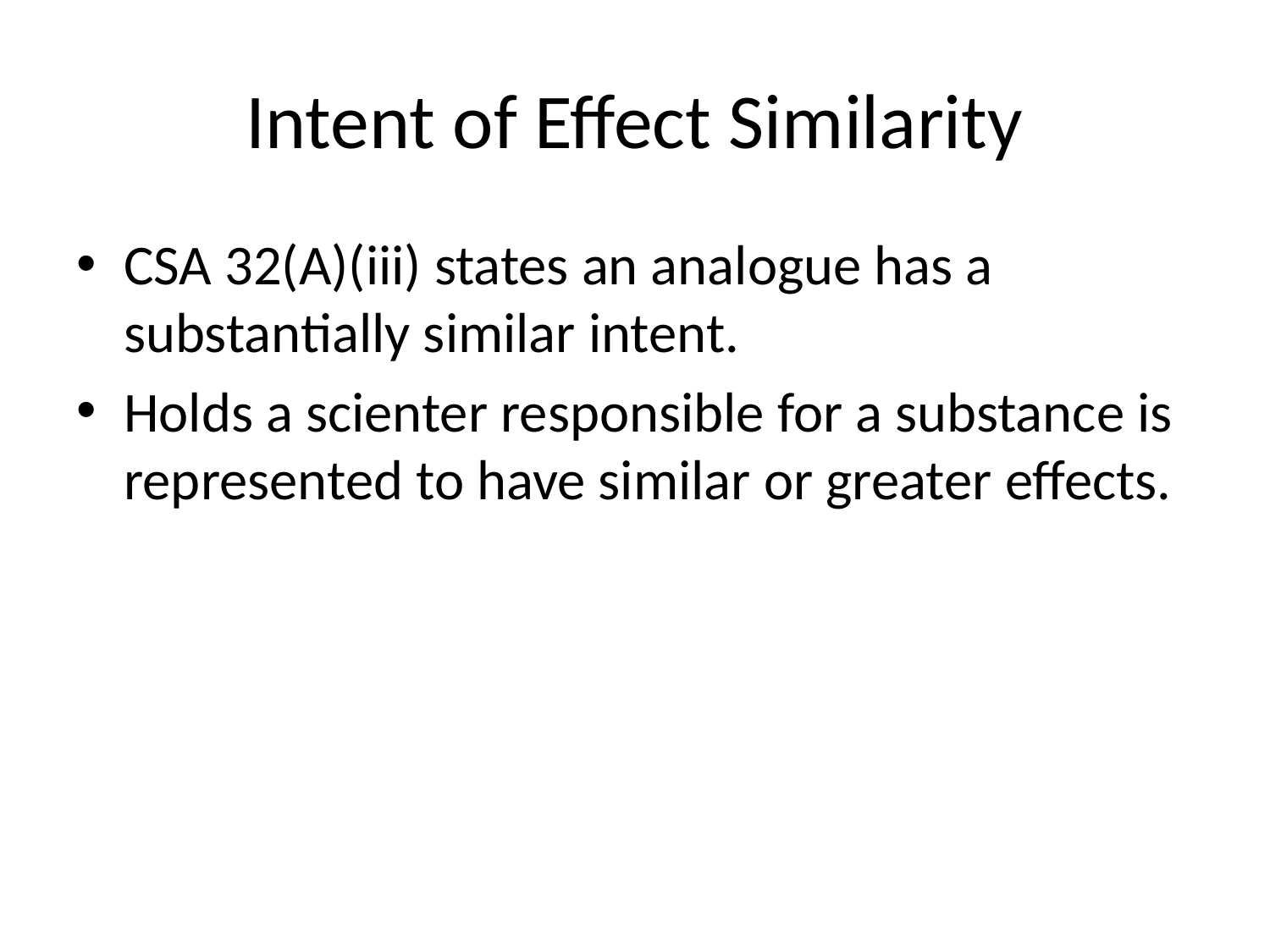

# Intent of Effect Similarity
CSA 32(A)(iii) states an analogue has a substantially similar intent.
Holds a scienter responsible for a substance is represented to have similar or greater effects.